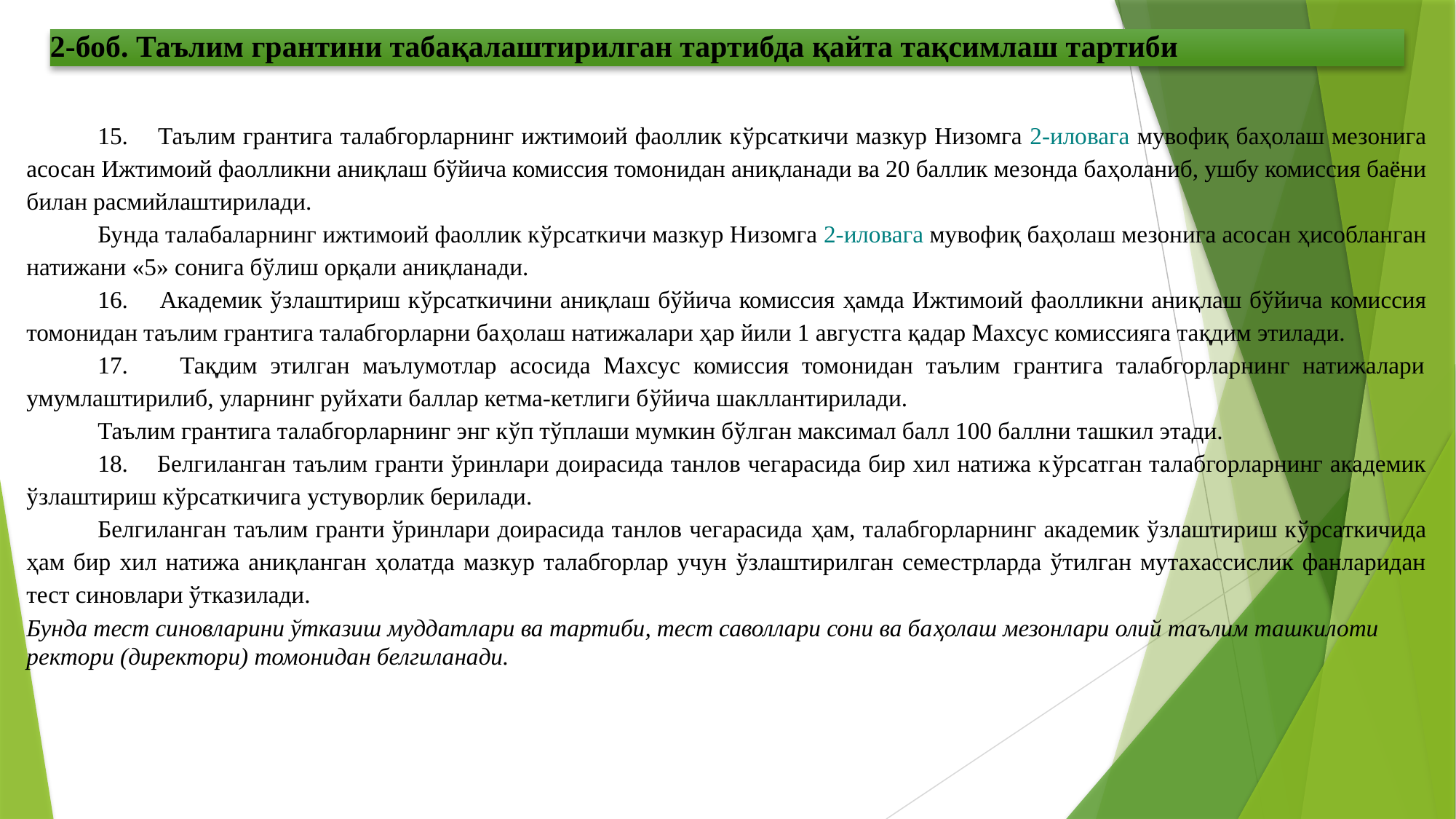

2-боб. Таълим грантини табақалаштирилган тартибда қайта тақсимлаш тартиби
15.    Таълим грантига талабгорларнинг ижтимоий фаоллик кўрсаткичи мазкур Низомга 2-иловага мувофиқ баҳолаш мезонига асосан Ижтимоий фаолликни аниқлаш бўйича комиссия томонидан аниқланади ва 20 баллик мезонда баҳоланиб, ушбу комиссия баёни билан расмийлаштирилади.
Бунда талабаларнинг ижтимоий фаоллик кўрсаткичи мазкур Низомга 2-иловага мувофиқ баҳолаш мезонига асосан ҳисобланган натижани «5» сонига бўлиш орқали аниқланади.
16.    Академик ўзлаштириш кўрсаткичини аниқлаш бўйича комиссия ҳамда Ижтимоий фаолликни аниқлаш бўйича комиссия томонидан таълим грантига талабгорларни баҳолаш натижалари ҳар йили 1 августга қадар Махсус комиссияга тақдим этилади.
17.    Тақдим этилган маълумотлар асосида Махсус комиссия томонидан таълим грантига талабгорларнинг натижалари умумлаштирилиб, уларнинг руйхати баллар кетма-кетлиги бўйича шакллантирилади.
Таълим грантига талабгорларнинг энг кўп тўплаши мумкин бўлган максимал балл 100 баллни ташкил этади.
18.    Белгиланган таълим гранти ўринлари доирасида танлов чегарасида бир хил натижа кўрсатган талабгорларнинг академик ўзлаштириш кўрсаткичига устуворлик берилади.
Белгиланган таълим гранти ўринлари доирасида танлов чегарасида ҳам, талабгорларнинг академик ўзлаштириш кўрсаткичида ҳам бир хил натижа аниқланган ҳолатда мазкур талабгорлар учун ўзлаштирилган семестрларда ўтилган мутахассислик фанларидан тест синовлари ўтказилади.
Бунда тест синовларини ўтказиш муддатлари ва тартиби, тест саволлари сони ва баҳолаш мезонлари олий таълим ташкилоти ректори (директори) томонидан белгиланади.